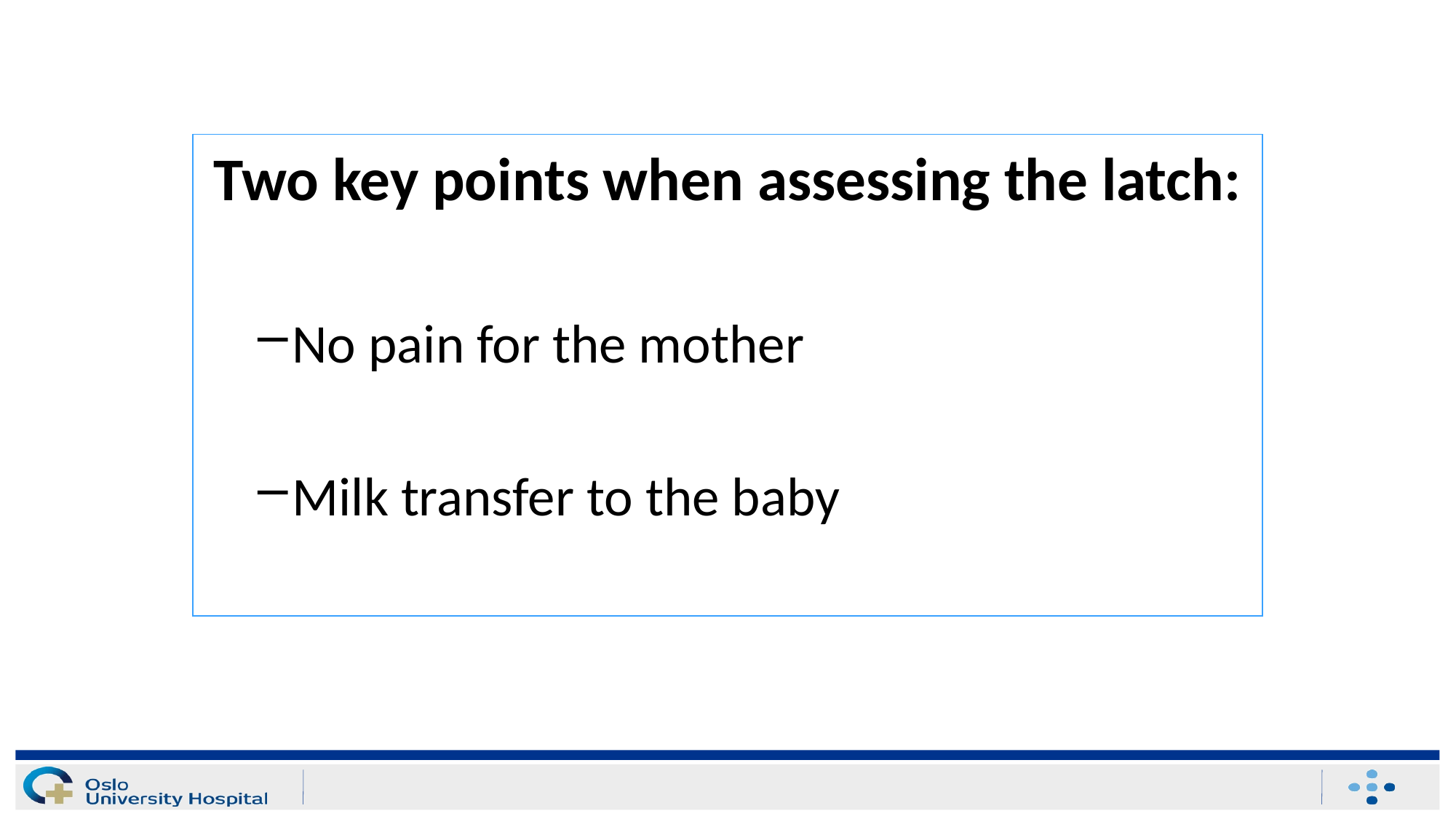

Two key points when assessing the latch:

No pain for the mother

Milk transfer to the baby